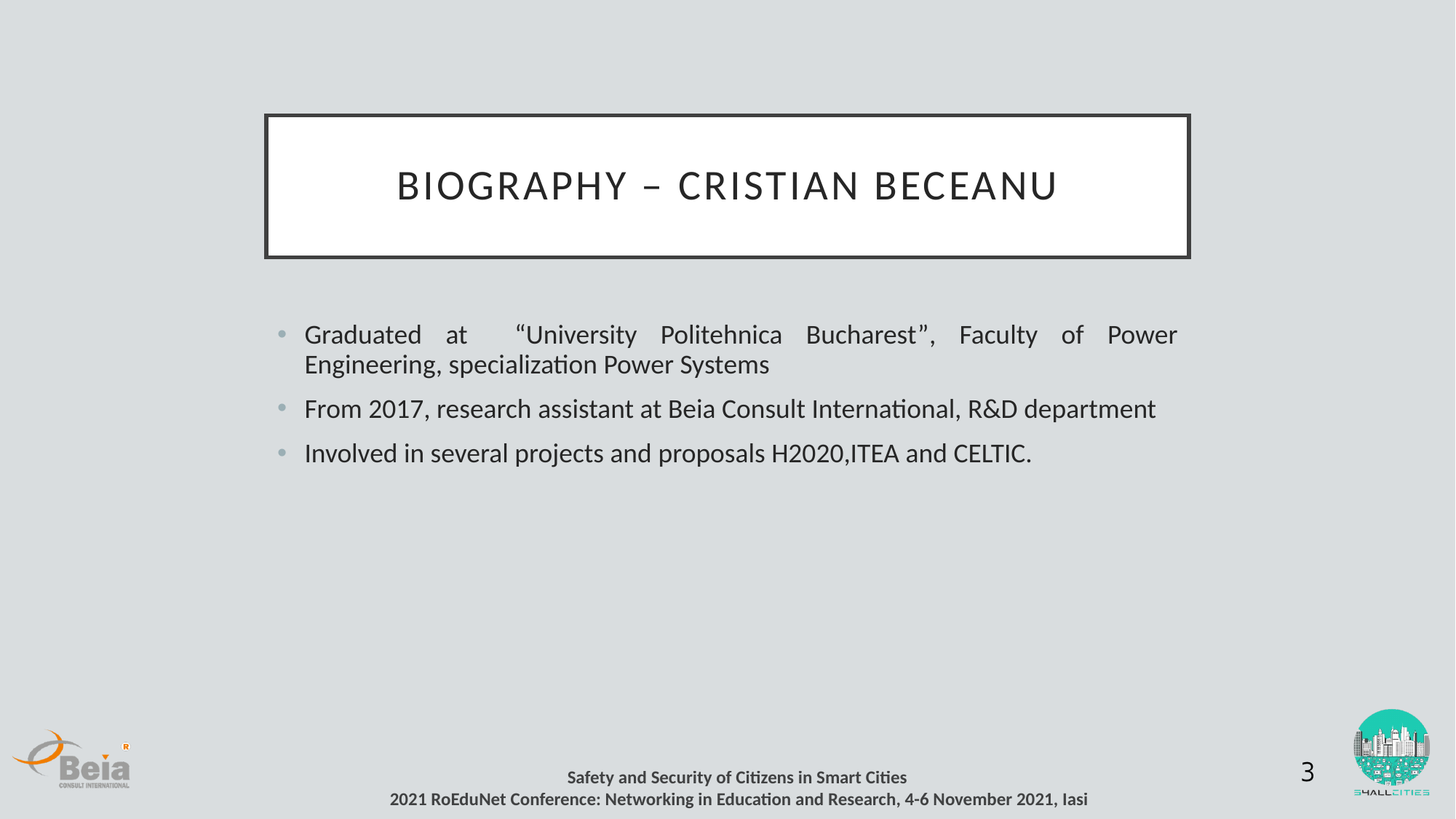

# Biography – Cristian beceanu
Graduated at  “University Politehnica Bucharest”, Faculty of Power Engineering, specialization Power Systems
From 2017, research assistant at Beia Consult International, R&D department
Involved in several projects and proposals H2020,ITEA and CELTIC.

Safety and Security of Citizens in Smart Cities
2021 RoEduNet Conference: Networking in Education and Research, 4-6 November 2021, Iasi
3